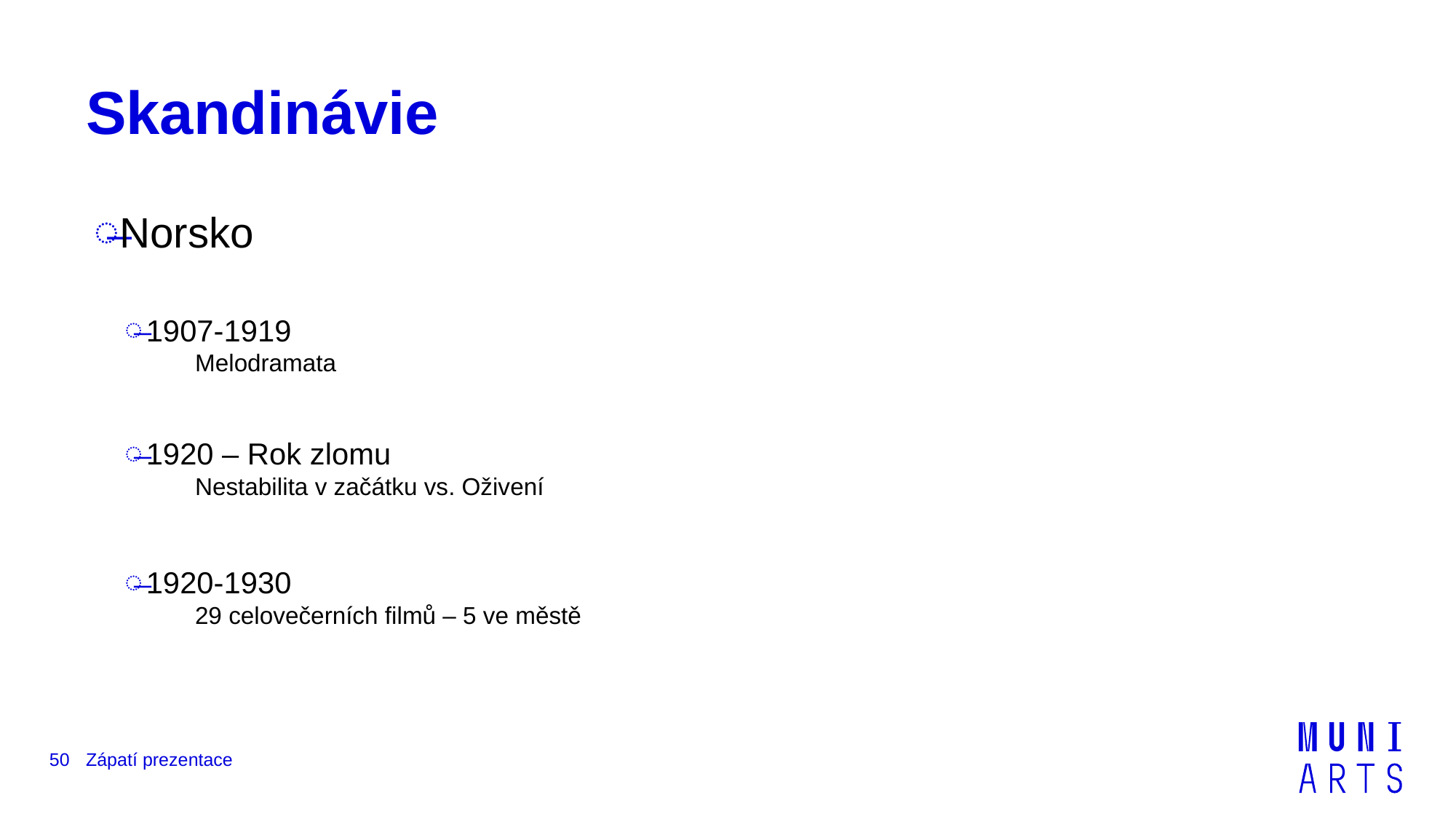

# Skandinávie
Norsko

1907-1919
Melodramata

1920 – Rok zlomu
Nestabilita v začátku vs. Oživení

1920-1930
29 celovečerních filmů – 5 ve městě

50
Zápatí prezentace